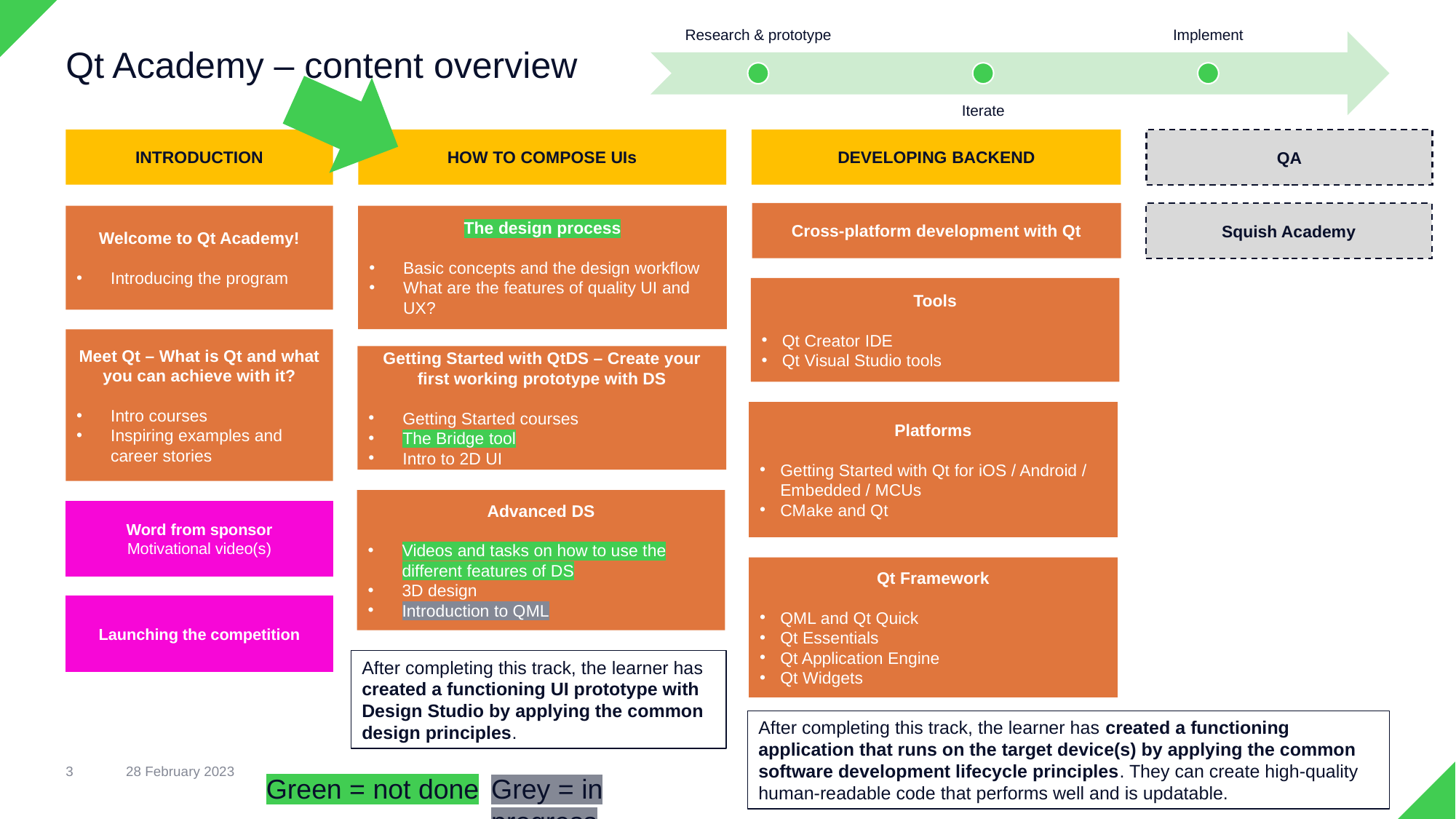

Research & prototype
Iterate
Implement
# Qt Academy – content overview

INTRODUCTION
HOW TO COMPOSE UIs
DEVELOPING BACKEND
QA
Cross-platform development with Qt
Squish Academy
Welcome to Qt Academy!

Introducing the program
The design process

Basic concepts and the design workflow
What are the features of quality UI and UX?
Tools

Qt Creator IDE
Qt Visual Studio tools
Meet Qt – What is Qt and what you can achieve with it?

Intro courses
Inspiring examples and career stories
Getting Started with QtDS – Create your first working prototype with DS

Getting Started courses
The Bridge tool
Intro to 2D UI
Platforms

Getting Started with Qt for iOS / Android / Embedded / MCUs
CMake and Qt
Advanced DS

Videos and tasks on how to use the different features of DS
3D design
Introduction to QML
Word from sponsor
Motivational video(s)
Qt Framework

QML and Qt Quick
Qt Essentials
Qt Application Engine
Qt Widgets
Launching the competition
After completing this track, the learner has created a functioning UI prototype with Design Studio by applying the common design principles.
After completing this track, the learner has created a functioning application that runs on the target device(s) by applying the common software development lifecycle principles. They can create high-quality human-readable code that performs well and is updatable.
3
28 February 2023
Green = not done
Grey = in progress